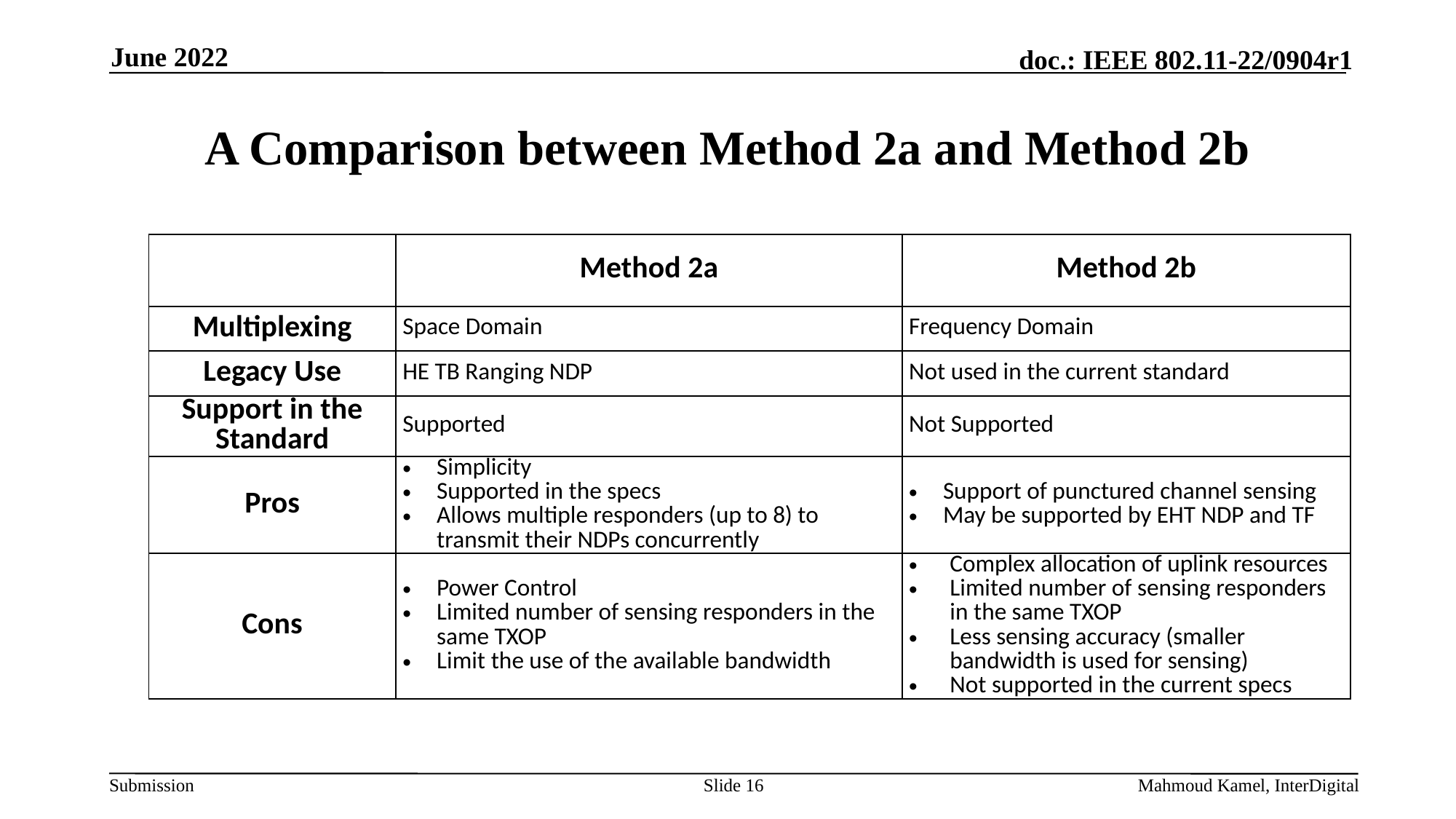

June 2022
# A Comparison between Method 2a and Method 2b
|  | Method 2a | Method 2b |
| --- | --- | --- |
| Multiplexing | Space Domain | Frequency Domain |
| Legacy Use | HE TB Ranging NDP | Not used in the current standard |
| Support in the Standard | Supported | Not Supported |
| Pros | Simplicity Supported in the specs Allows multiple responders (up to 8) to transmit their NDPs concurrently | Support of punctured channel sensing May be supported by EHT NDP and TF |
| Cons | Power Control Limited number of sensing responders in the same TXOP Limit the use of the available bandwidth | Complex allocation of uplink resources Limited number of sensing responders in the same TXOP Less sensing accuracy (smaller bandwidth is used for sensing) Not supported in the current specs |
Slide 16
Mahmoud Kamel, InterDigital